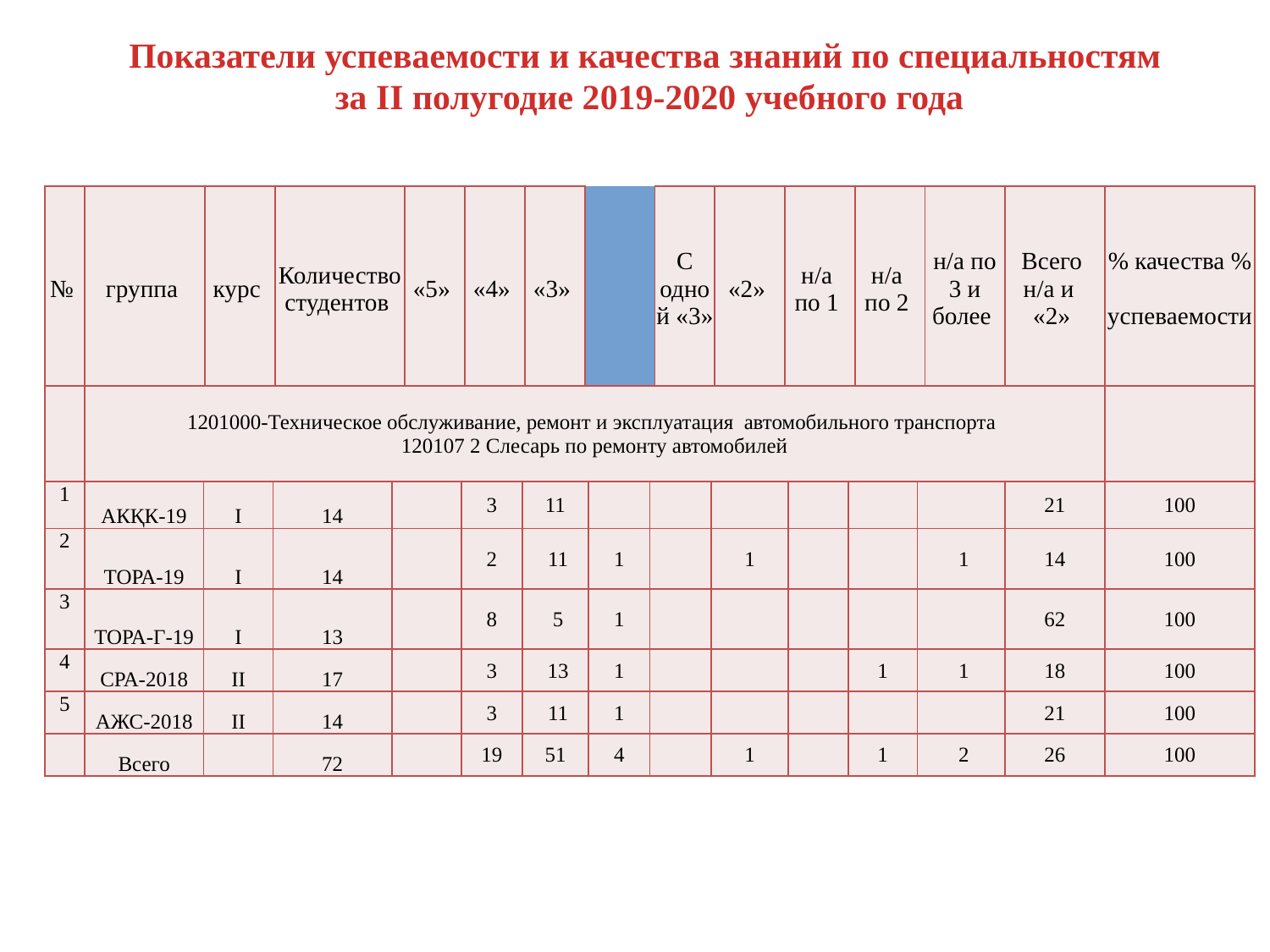

Показатели успеваемости и качества знаний по специальностям
 за II полугодие 2019-2020 учебного года
| № | группа | курс | Количество студентов | «5» | «4» | «3» |  | С одной «3» | «2» | н/а по 1 | н/а по 2 | н/а по 3 и более | Всего н/а и «2» | % качества | % успеваемости |
| --- | --- | --- | --- | --- | --- | --- | --- | --- | --- | --- | --- | --- | --- | --- | --- |
|  | 1201000-Техническое обслуживание, ремонт и эксплуатация автомобильного транспорта 120107 2 Слесарь по ремонту автомобилей |  |  |  |  |  |  |  |  |  |  |  |  |  |
| --- | --- | --- | --- | --- | --- | --- | --- | --- | --- | --- | --- | --- | --- | --- |
| 1 | АКҚК-19 | I | 14 |  | 3 | 11 |  |  |  |  |  |  | 21 | 100 |
| 2 | ТОРА-19 | І | 14 |  | 2 | 11 | 1 |  | 1 |  |  | 1 | 14 | 100 |
| 3 | ТОРА-Г-19 | І | 13 |  | 8 | 5 | 1 |  |  |  |  |  | 62 | 100 |
| 4 | СРА-2018 | ІІ | 17 |  | 3 | 13 | 1 |  |  |  | 1 | 1 | 18 | 100 |
| 5 | АЖС-2018 | ІІ | 14 |  | 3 | 11 | 1 |  |  |  |  |  | 21 | 100 |
|  | Всего |  | 72 |  | 19 | 51 | 4 |  | 1 |  | 1 | 2 | 26 | 100 |